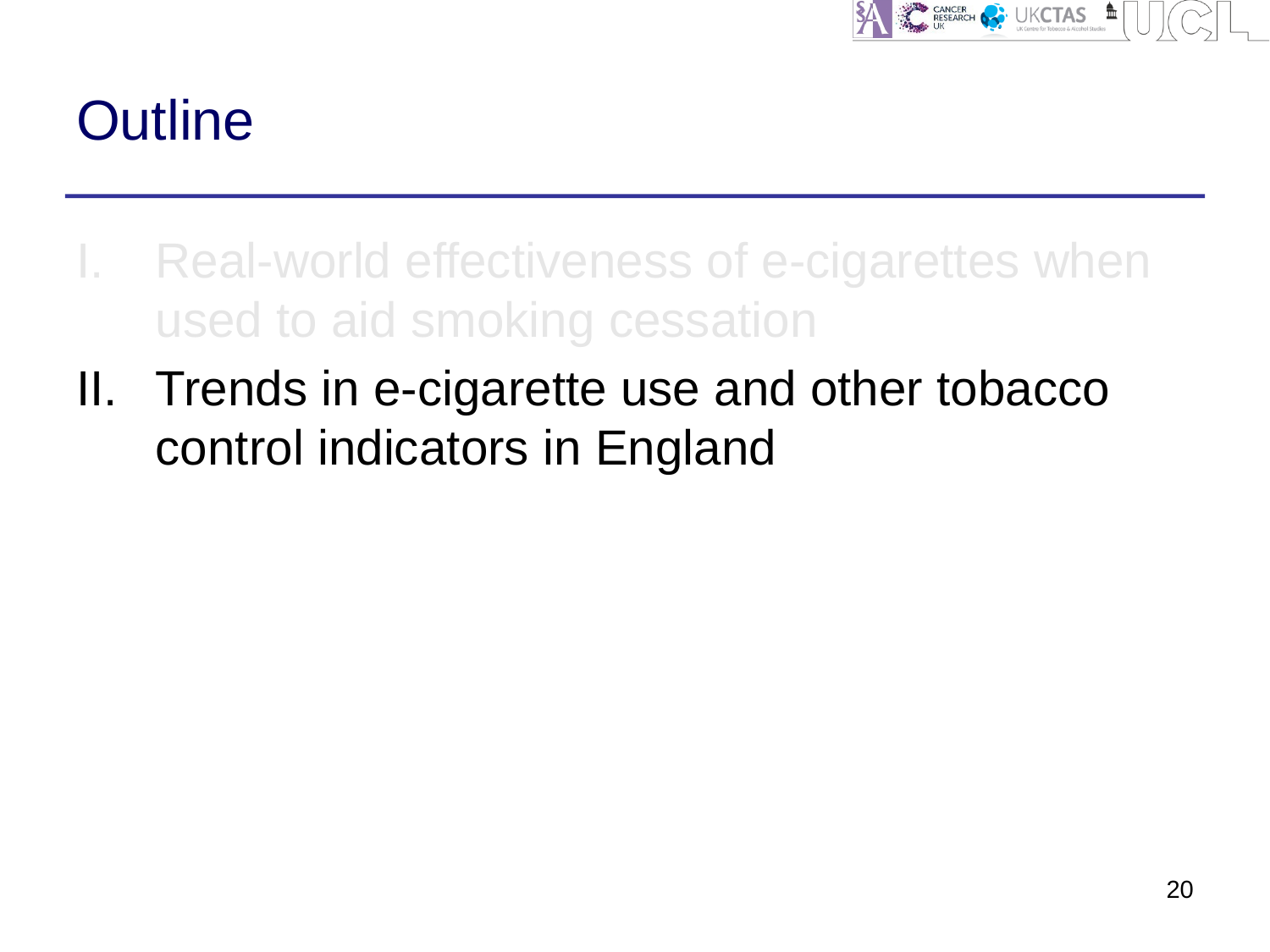

# Outline
Real-world effectiveness of e-cigarettes when used to aid smoking cessation
Trends in e-cigarette use and other tobacco control indicators in England
20